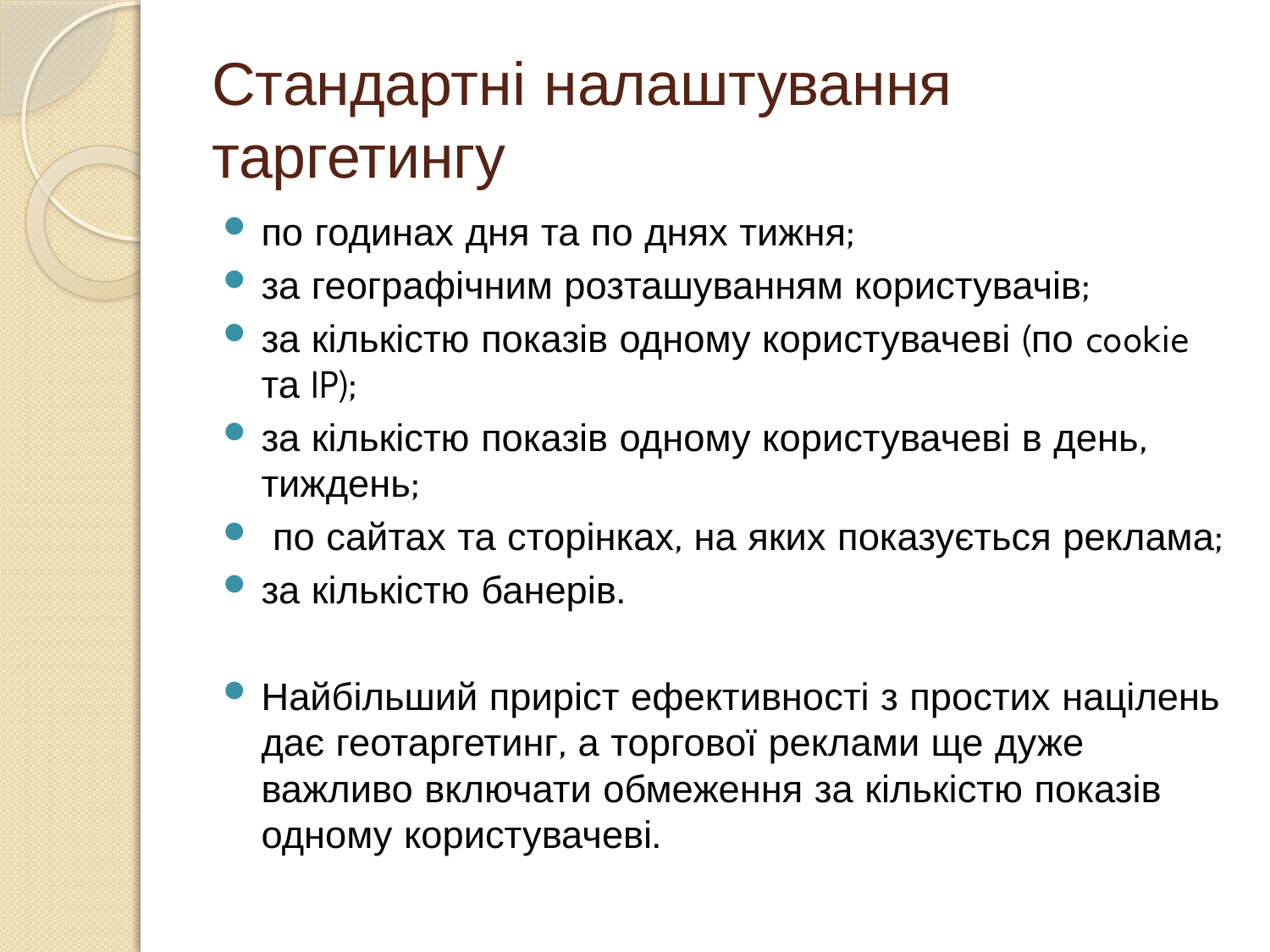

# Стандартні налаштування таргетингу
по годинах дня та по днях тижня;
за географічним розташуванням користувачів;
за кількістю показів одному користувачеві (по cookie та IP);
за кількістю показів одному користувачеві в день, тиждень;
 по сайтах та сторінках, на яких показується реклама;
за кількістю банерів.

Найбільший приріст ефективності з простих націлень дає геотаргетинг, а торгової реклами ще дуже важливо включати обмеження за кількістю показів одному користувачеві.